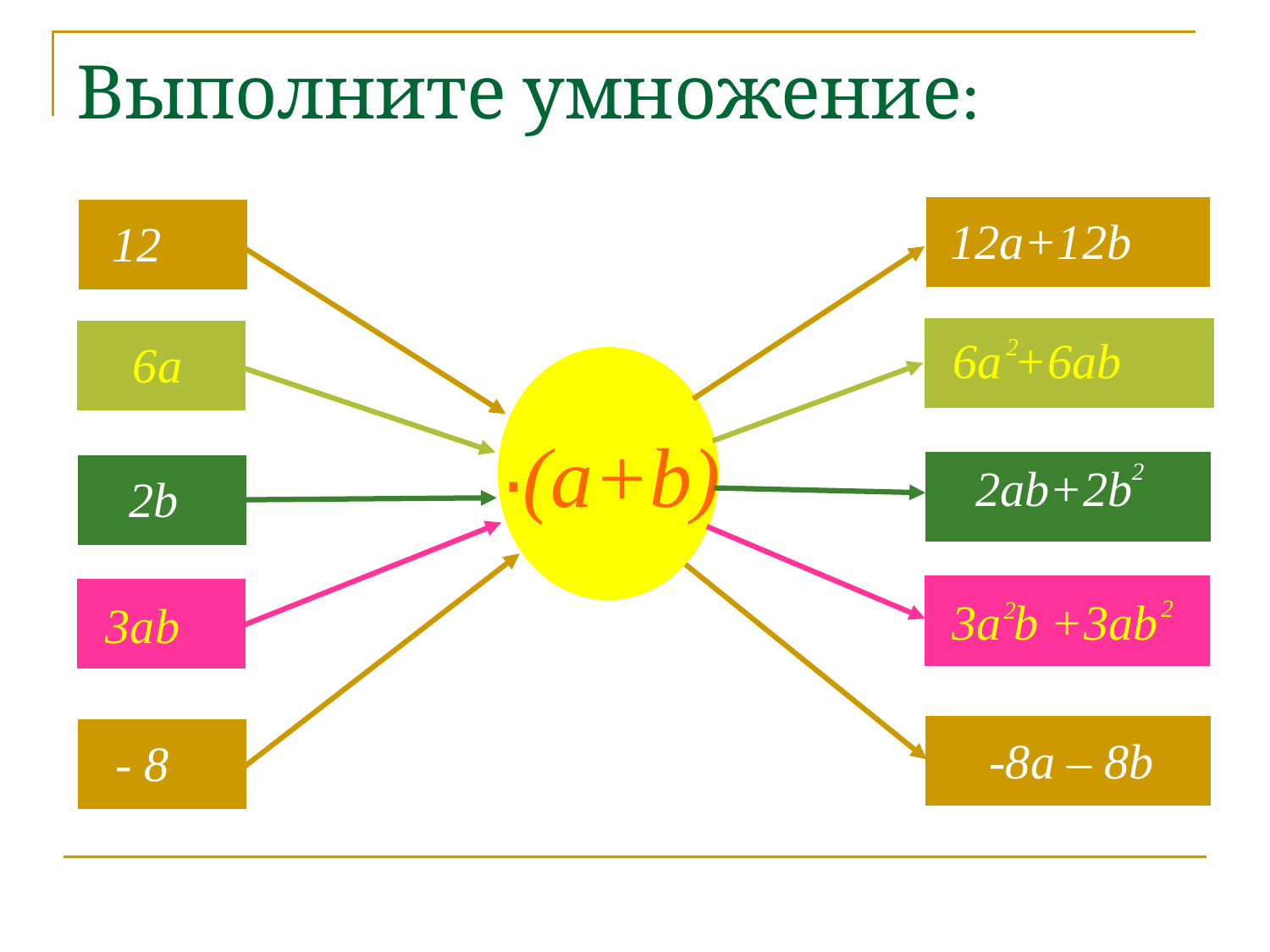

# Выполните умножение:

12a+12b
12

 6a +6ab
2
 6a
 (а+b)

.
2
  2ab+2b

   2b

 3a b +3ab
2
 3ab
2

-8a – 8b
  - 8